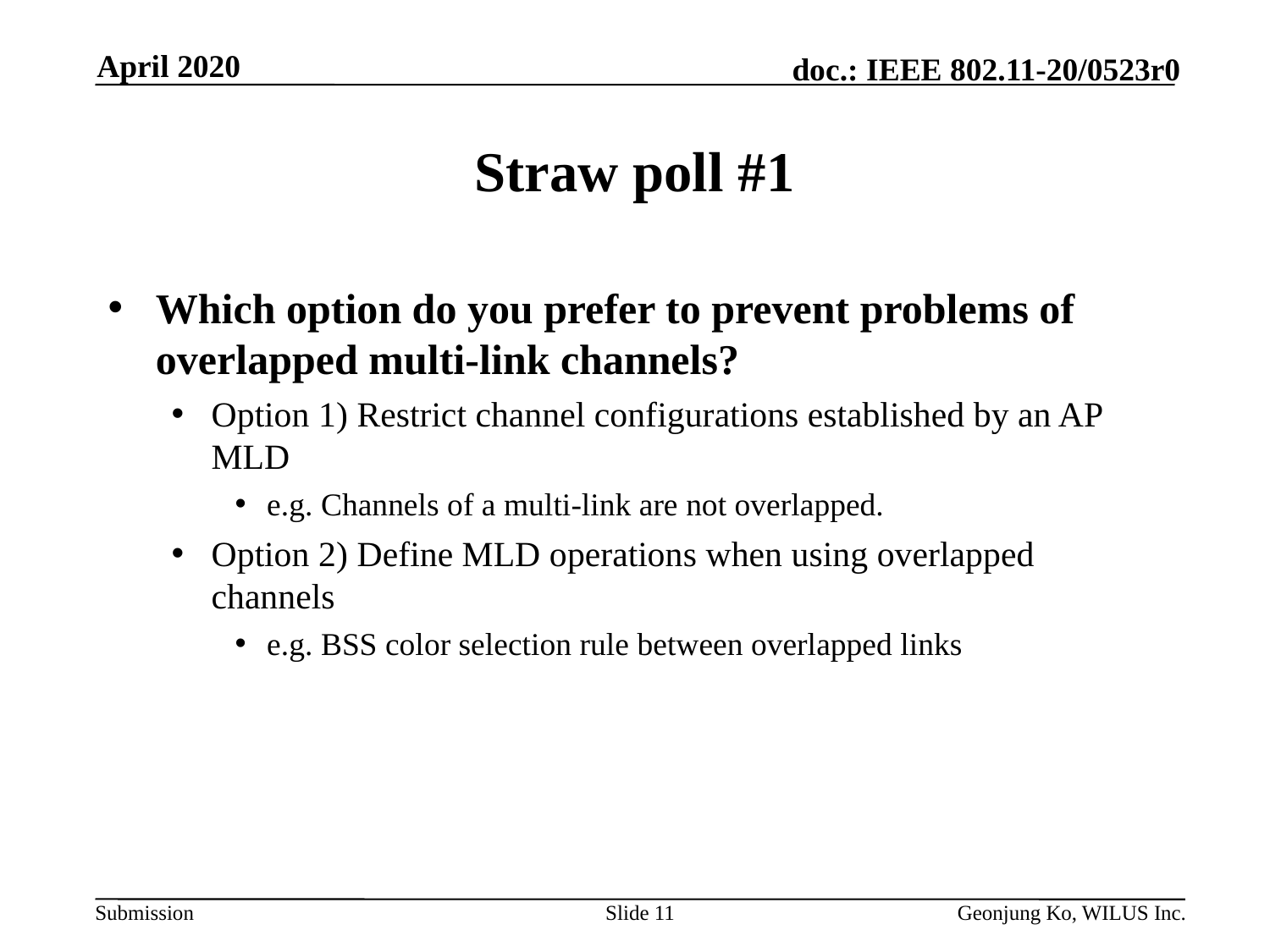

April 2020
# Straw poll #1
Which option do you prefer to prevent problems of overlapped multi-link channels?
Option 1) Restrict channel configurations established by an AP MLD
e.g. Channels of a multi-link are not overlapped.
Option 2) Define MLD operations when using overlapped channels
e.g. BSS color selection rule between overlapped links
Slide 11
Geonjung Ko, WILUS Inc.